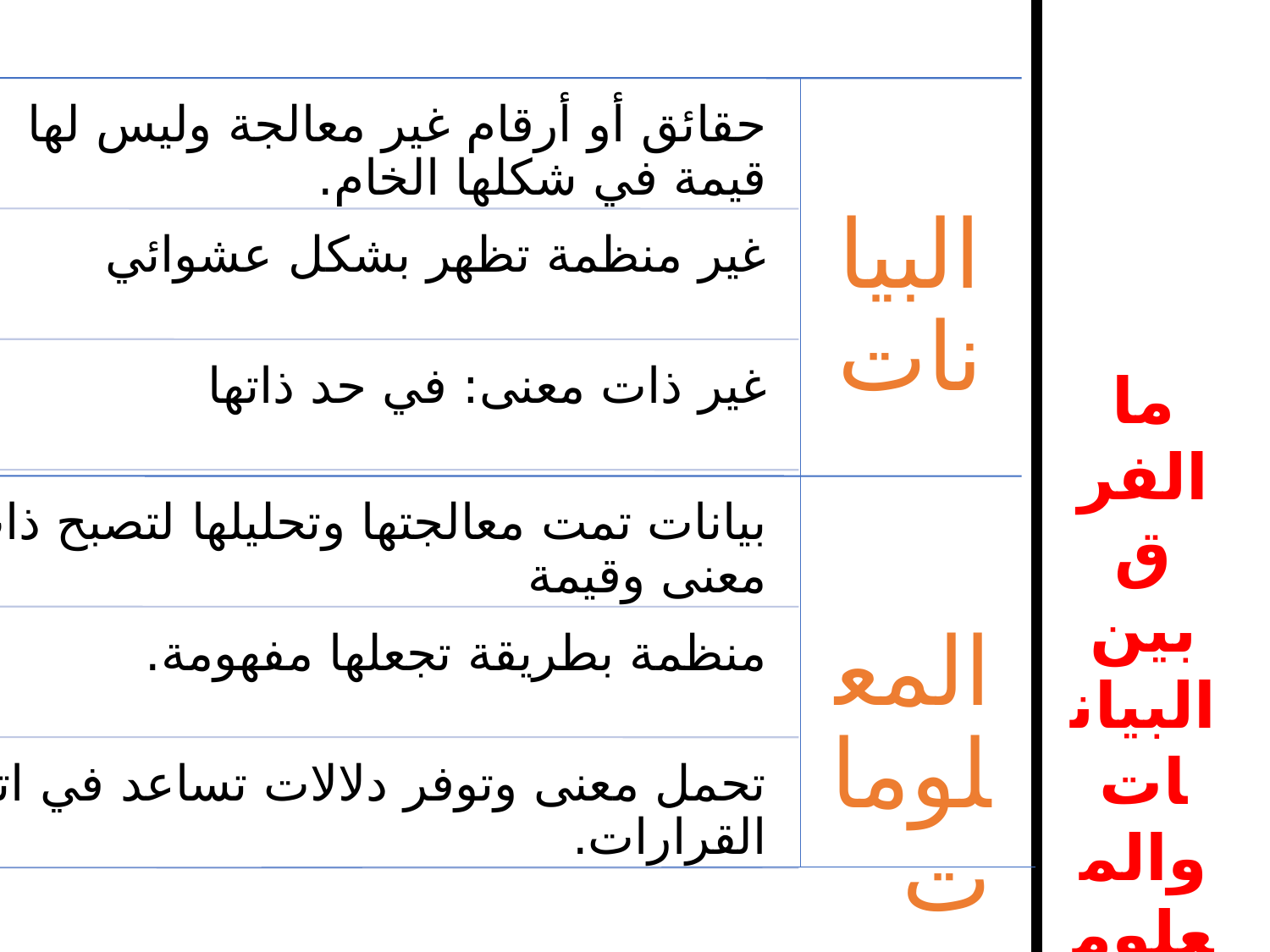

حقائق أو أرقام غير معالجة وليس لها قيمة في شكلها الخام.
البيانات

غير منظمة تظهر بشكل عشوائي

غير ذات معنى: في حد ذاتها

بيانات تمت معالجتها وتحليلها لتصبح ذات معنى وقيمة
المعلومات

منظمة بطريقة تجعلها مفهومة.

تحمل معنى وتوفر دلالات تساعد في اتخاذ القرارات.

ما الفرق بين البيانات والمعلومات؟